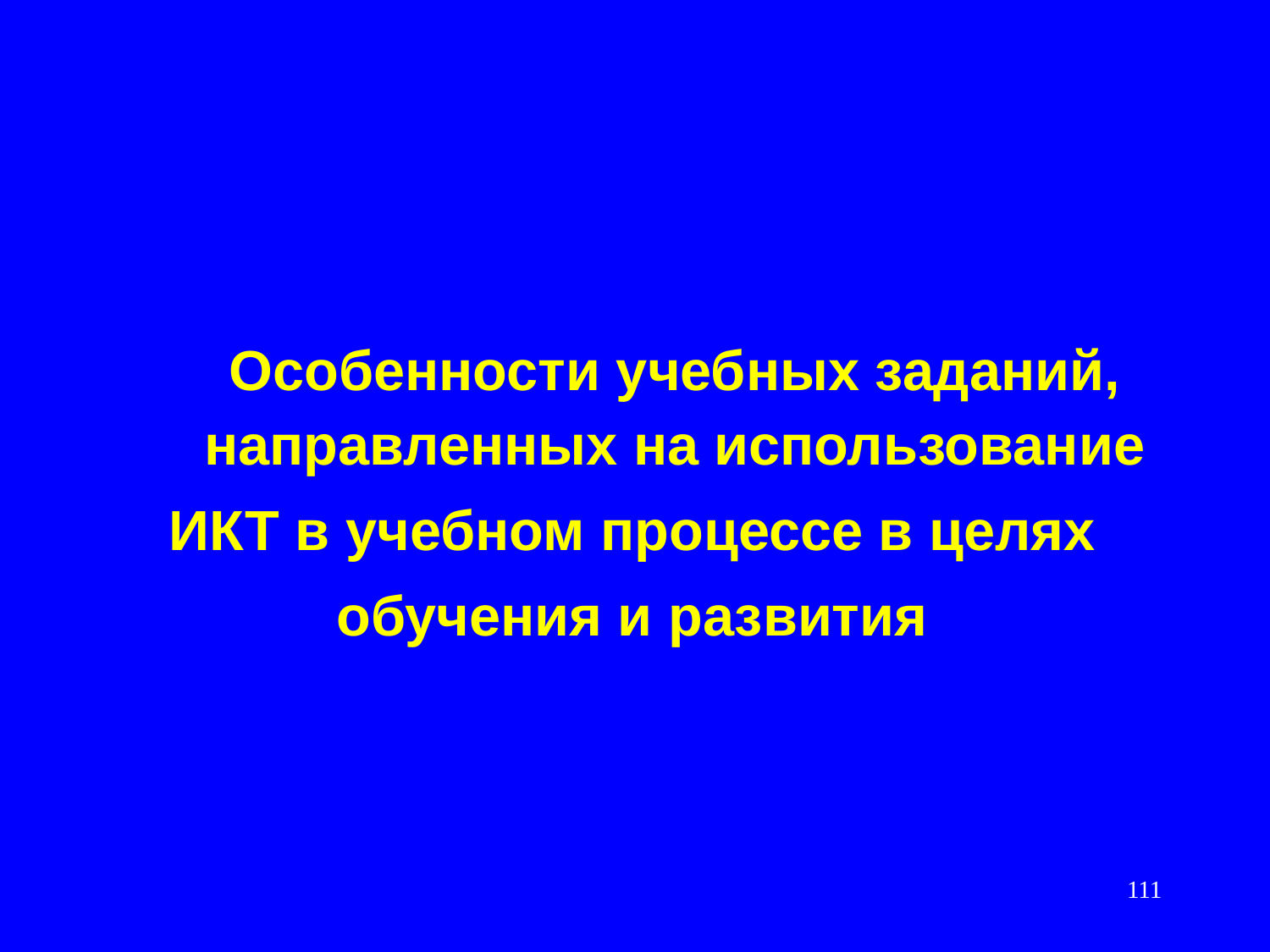

Особенности учебных заданий, направленных на использование
ИКТ в учебном процессе в целях
обучения и развития

111